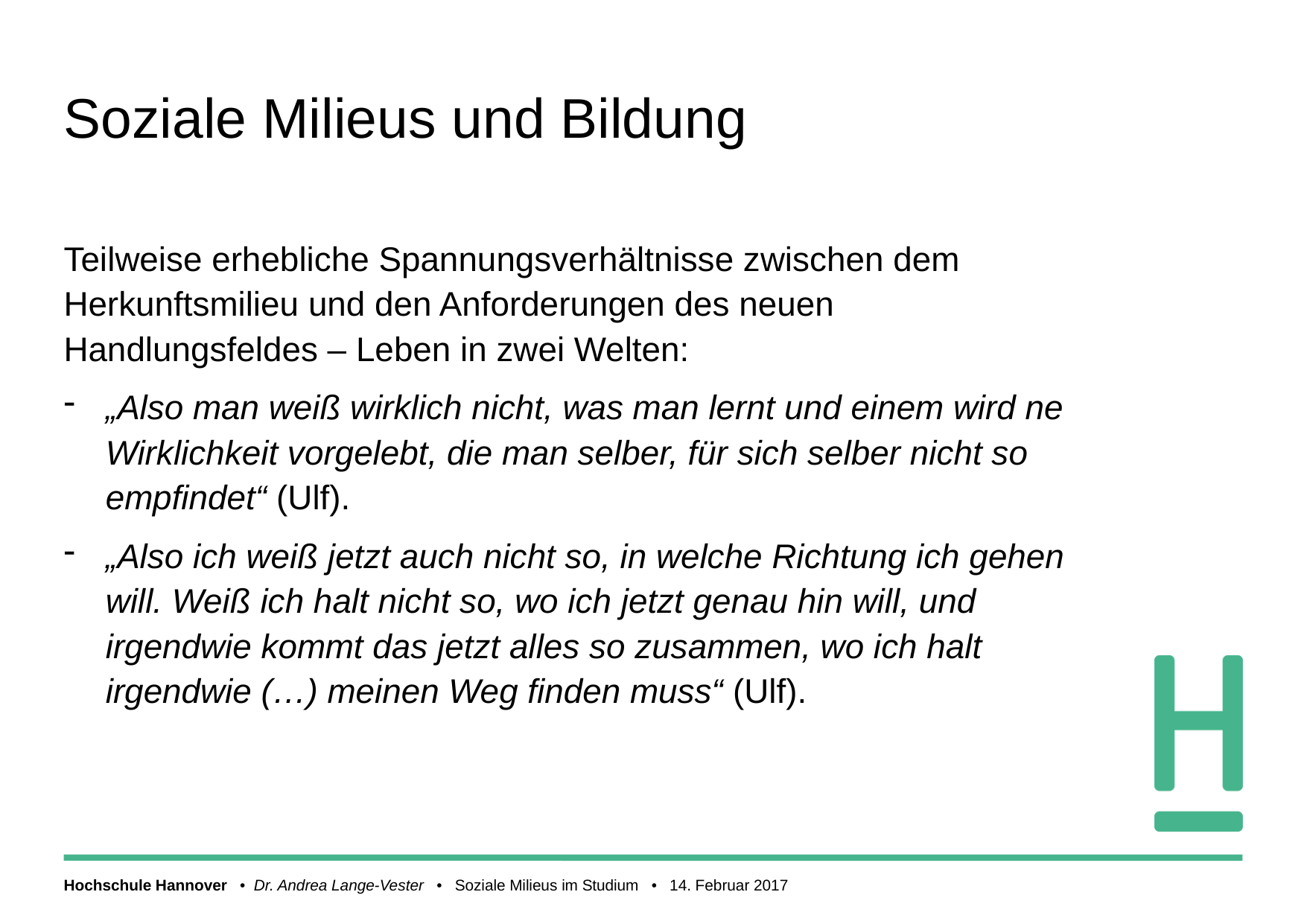

# Soziale Milieus und Bildung
Teilweise erhebliche Spannungsverhältnisse zwischen dem Herkunftsmilieu und den Anforderungen des neuen Handlungsfeldes – Leben in zwei Welten:
„Also man weiß wirklich nicht, was man lernt und einem wird ne Wirklichkeit vorgelebt, die man selber, für sich selber nicht so empfindet“ (Ulf).
„Also ich weiß jetzt auch nicht so, in welche Richtung ich gehen will. Weiß ich halt nicht so, wo ich jetzt genau hin will, und irgendwie kommt das jetzt alles so zusammen, wo ich halt irgendwie (…) meinen Weg finden muss“ (Ulf).